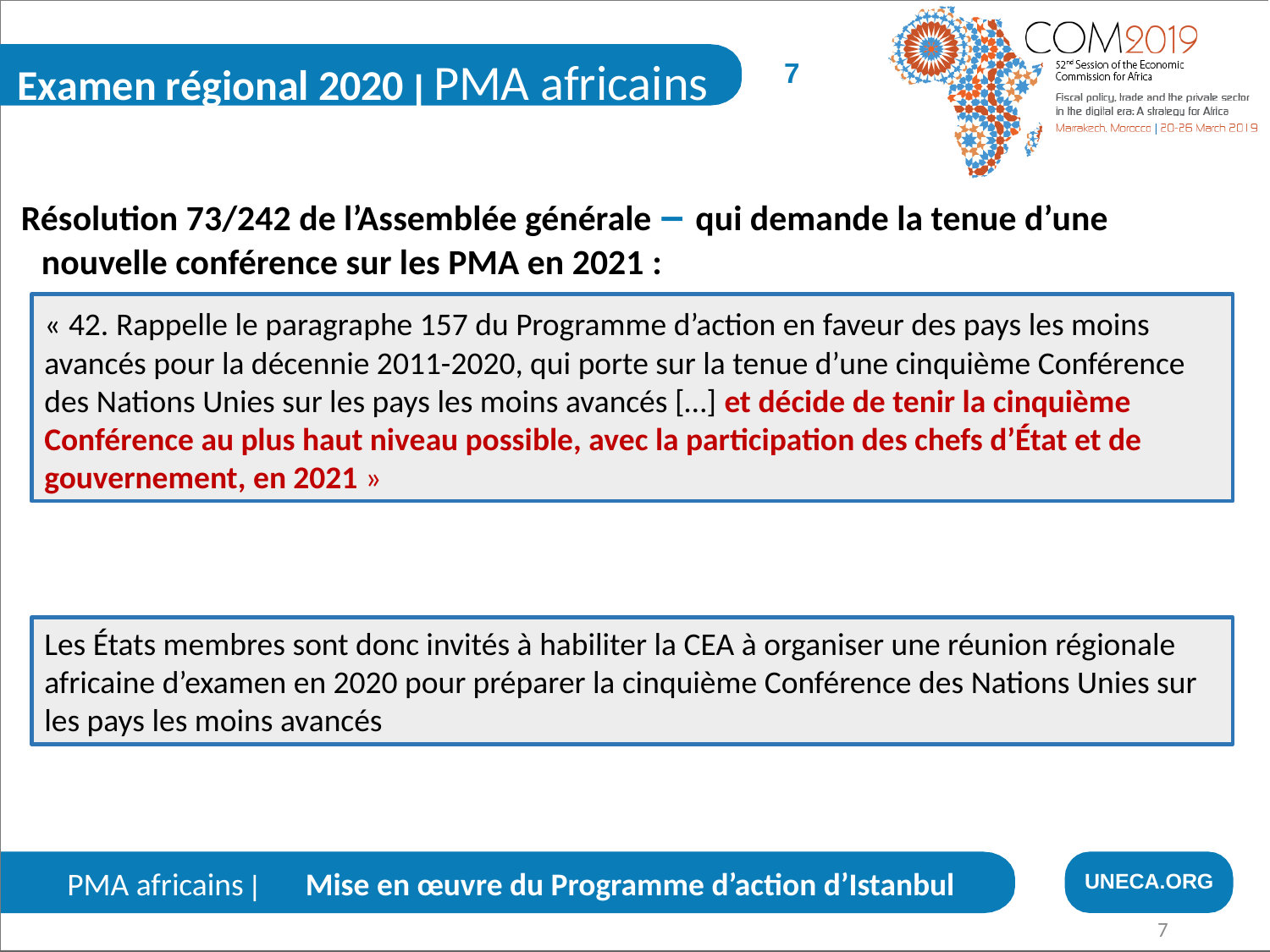

Examen régional 2020 | PMA africains
7
Résolution 73/242 de l’Assemblée générale – qui demande la tenue d’une nouvelle conférence sur les PMA en 2021 :

« 42. Rappelle le paragraphe 157 du Programme d’action en faveur des pays les moins avancés pour la décennie 2011-2020, qui porte sur la tenue d’une cinquième Conférence des Nations Unies sur les pays les moins avancés […] et décide de tenir la cinquième Conférence au plus haut niveau possible, avec la participation des chefs d’État et de gouvernement, en 2021 »
Les États membres sont donc invités à habiliter la CEA à organiser une réunion régionale africaine d’examen en 2020 pour préparer la cinquième Conférence des Nations Unies sur les pays les moins avancés

PMA africains |      Mise en œuvre du Programme d’action d’Istanbul

UNECA.ORG
7